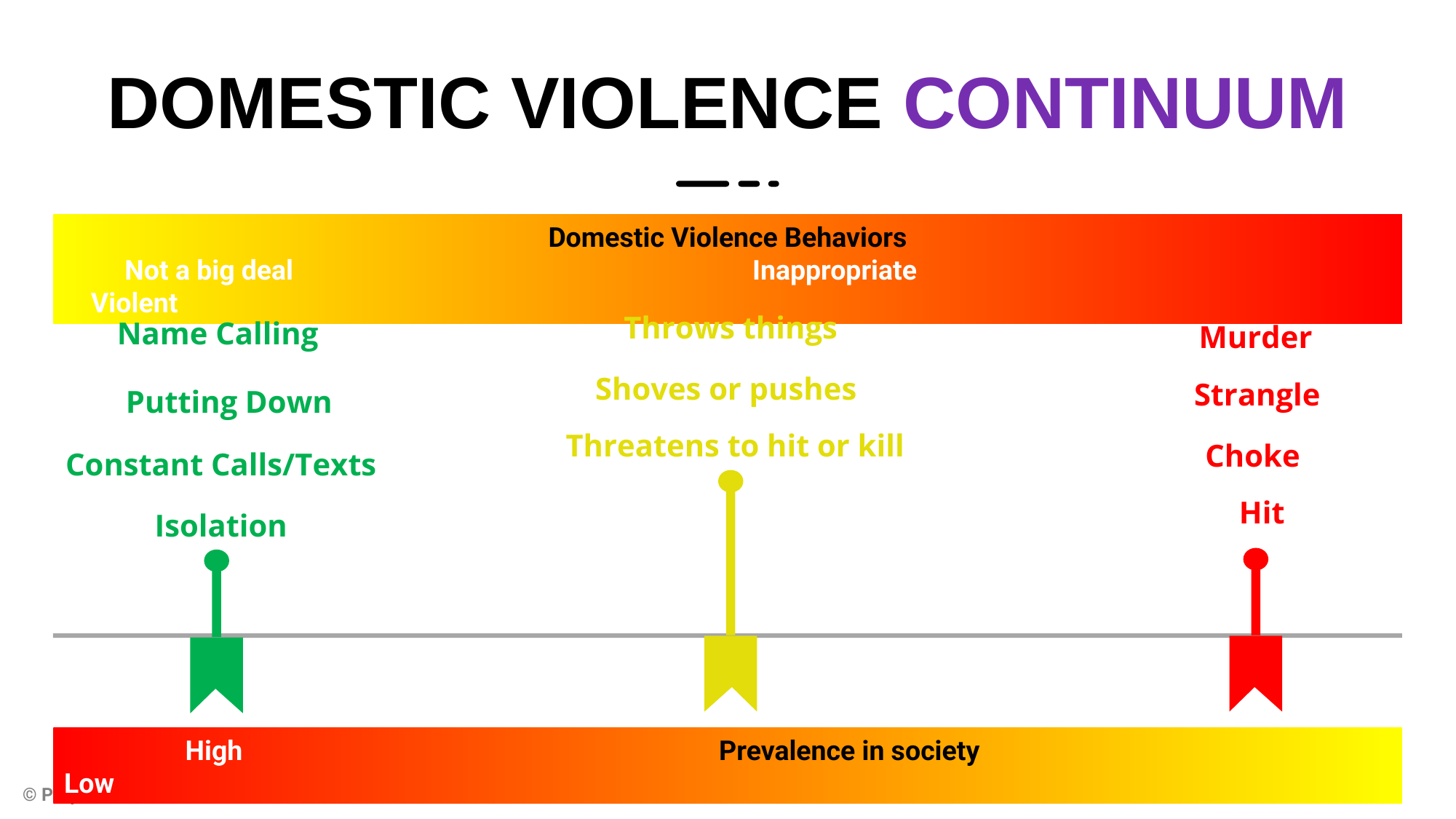

DOMESTIC VIOLENCE CONTINUUM

Domestic Violence Behaviors
         Not a big deal                              			     Inappropriate                                         		       Violent
Throws things
Name Calling
Murder
Shoves or pushes
Strangle
Putting Down
Threatens to hit or kill
Choke
Constant Calls/Texts

Hit
Isolation

                  High                                 			Prevalence in society                                                	  Low